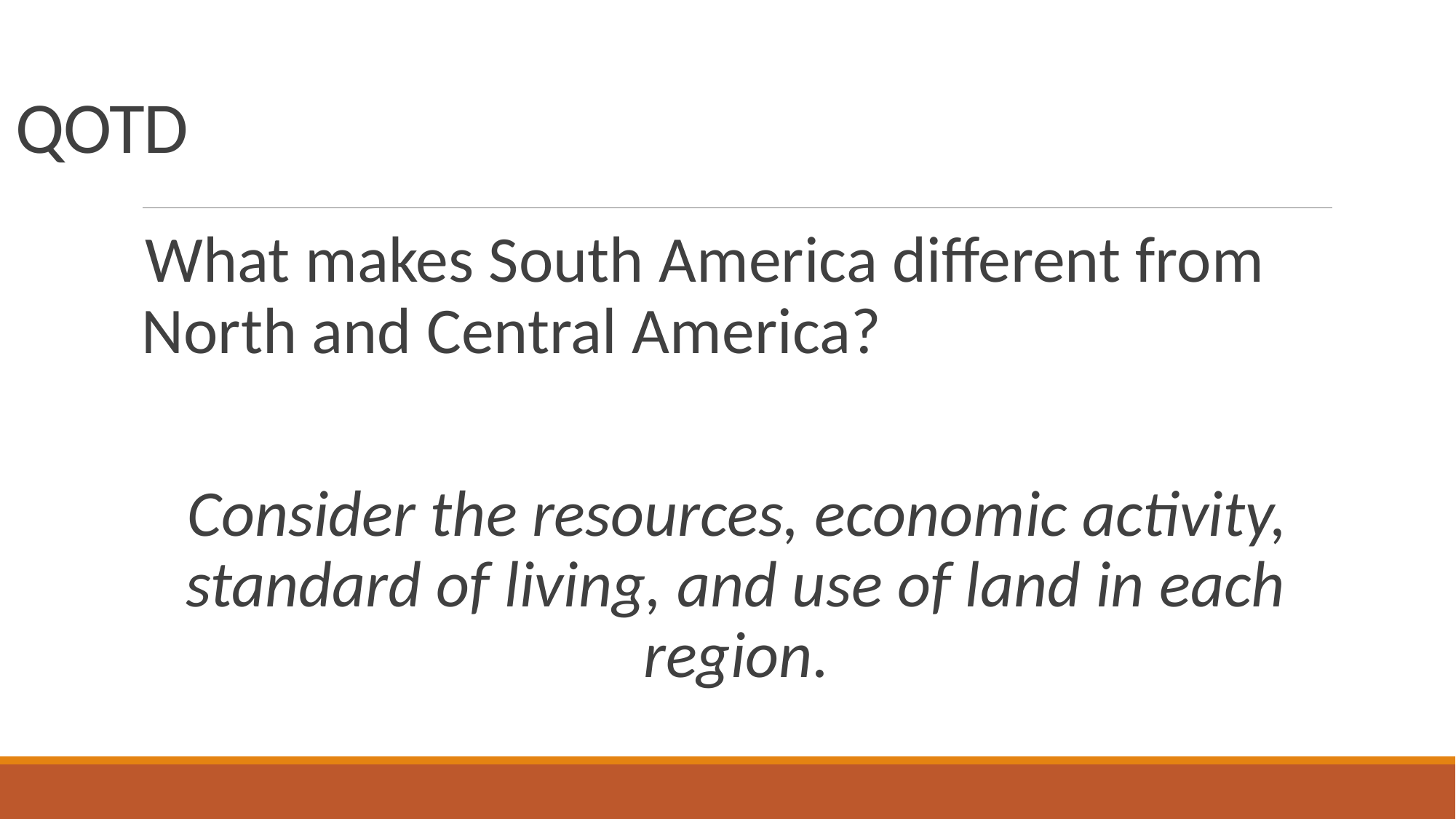

# QOTD
What makes South America different from North and Central America?

Consider the resources, economic activity, standard of living, and use of land in each region.